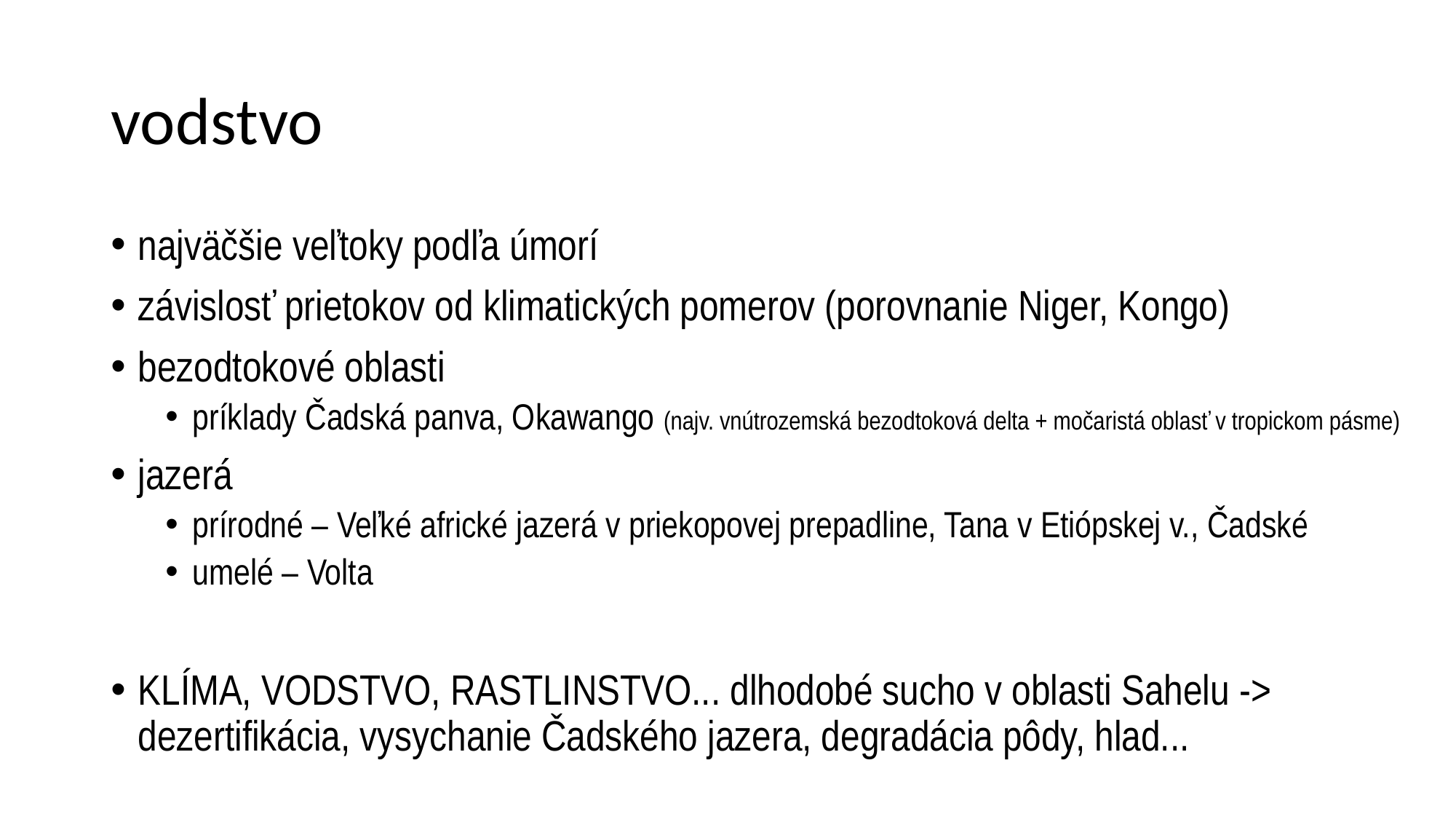

# vodstvo
najväčšie veľtoky podľa úmorí
závislosť prietokov od klimatických pomerov (porovnanie Niger, Kongo)
bezodtokové oblasti
príklady Čadská panva, Okawango (najv. vnútrozemská bezodtoková delta + močaristá oblasť v tropickom pásme)
jazerá
prírodné – Veľké africké jazerá v priekopovej prepadline, Tana v Etiópskej v., Čadské
umelé – Volta

KLÍMA, VODSTVO, RASTLINSTVO... dlhodobé sucho v oblasti Sahelu -> dezertifikácia, vysychanie Čadského jazera, degradácia pôdy, hlad...